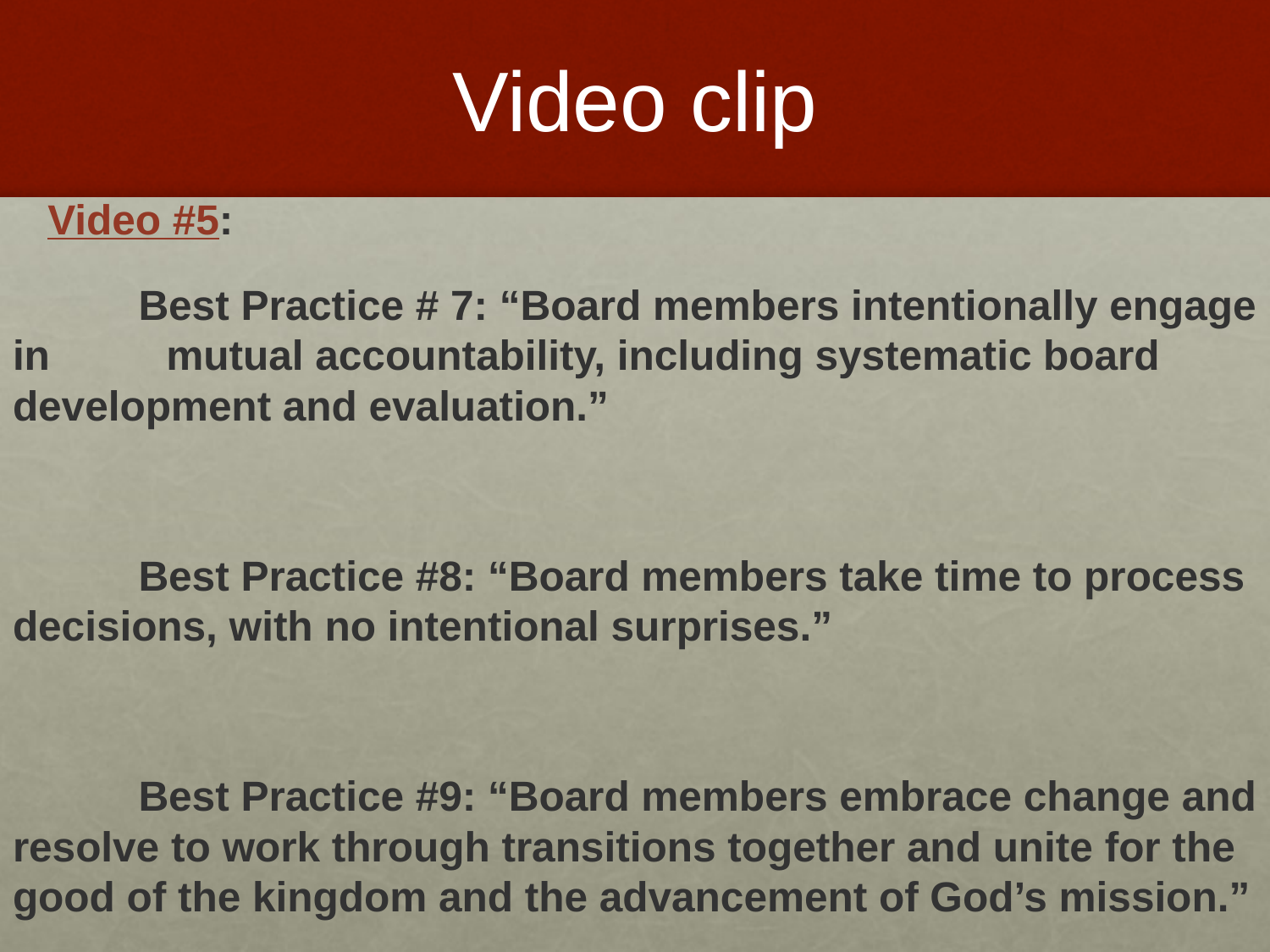

# Video clip
   Video #5:
	Best Practice # 7: “Board members intentionally engage in          mutual accountability, including systematic board development and evaluation.”

	Best Practice #8: “Board members take time to process decisions, with no intentional surprises.”

	Best Practice #9: “Board members embrace change and resolve to work through transitions together and unite for the good of the kingdom and the advancement of God’s mission.”